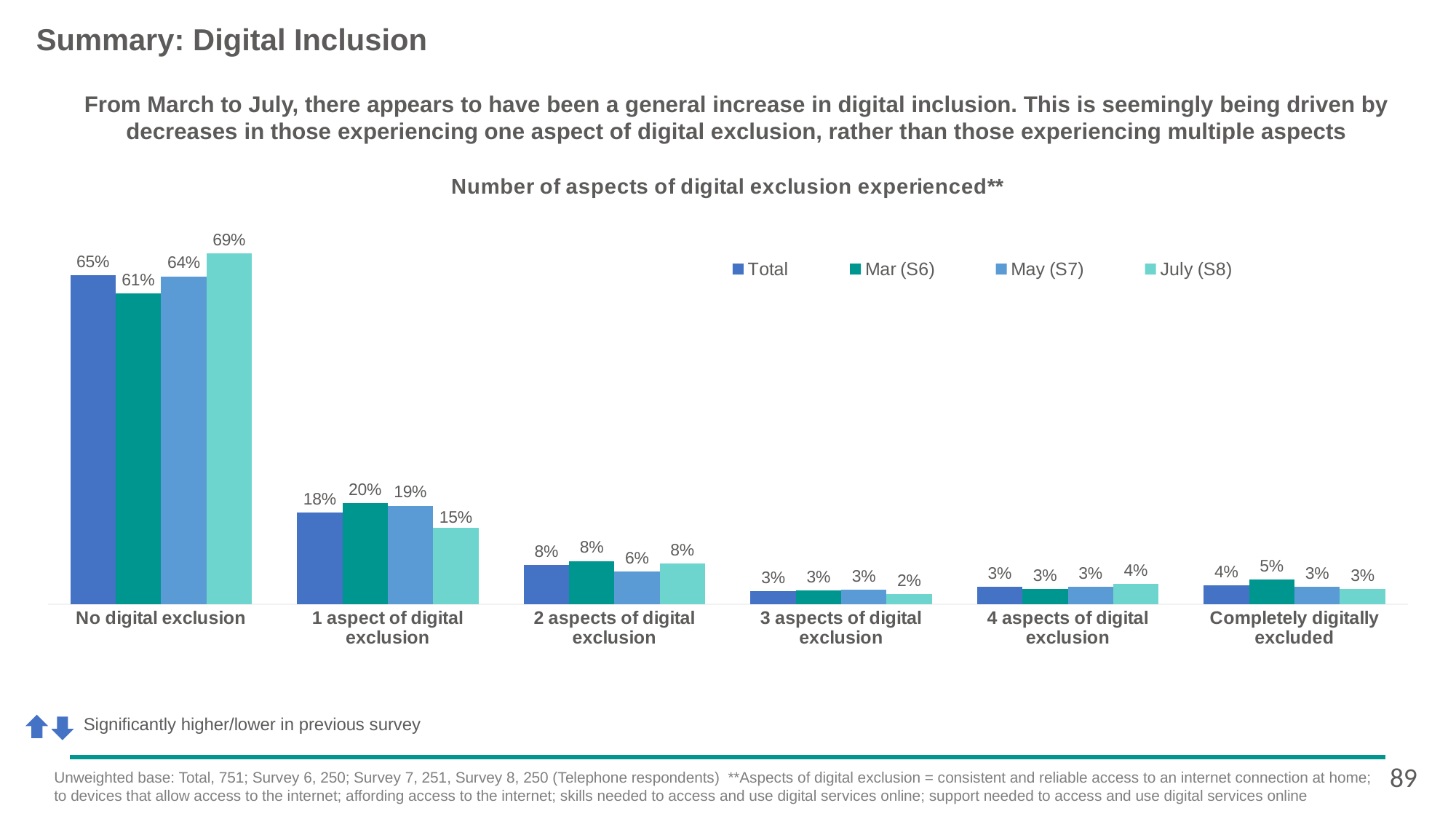

# Summary: Digital Inclusion
From March to July, there appears to have been a general increase in digital inclusion. This is seemingly being driven by decreases in those experiencing one aspect of digital exclusion, rather than those experiencing multiple aspects

[unsupported chart]

Significantly higher/lower in previous survey

89
Unweighted base: Total, 751; Survey 6, 250; Survey 7, 251, Survey 8, 250 (Telephone respondents)  **Aspects of digital exclusion = consistent and reliable access to an internet connection at home; to devices that allow access to the internet; affording access to the internet; skills needed to access and use digital services online; support needed to access and use digital services online